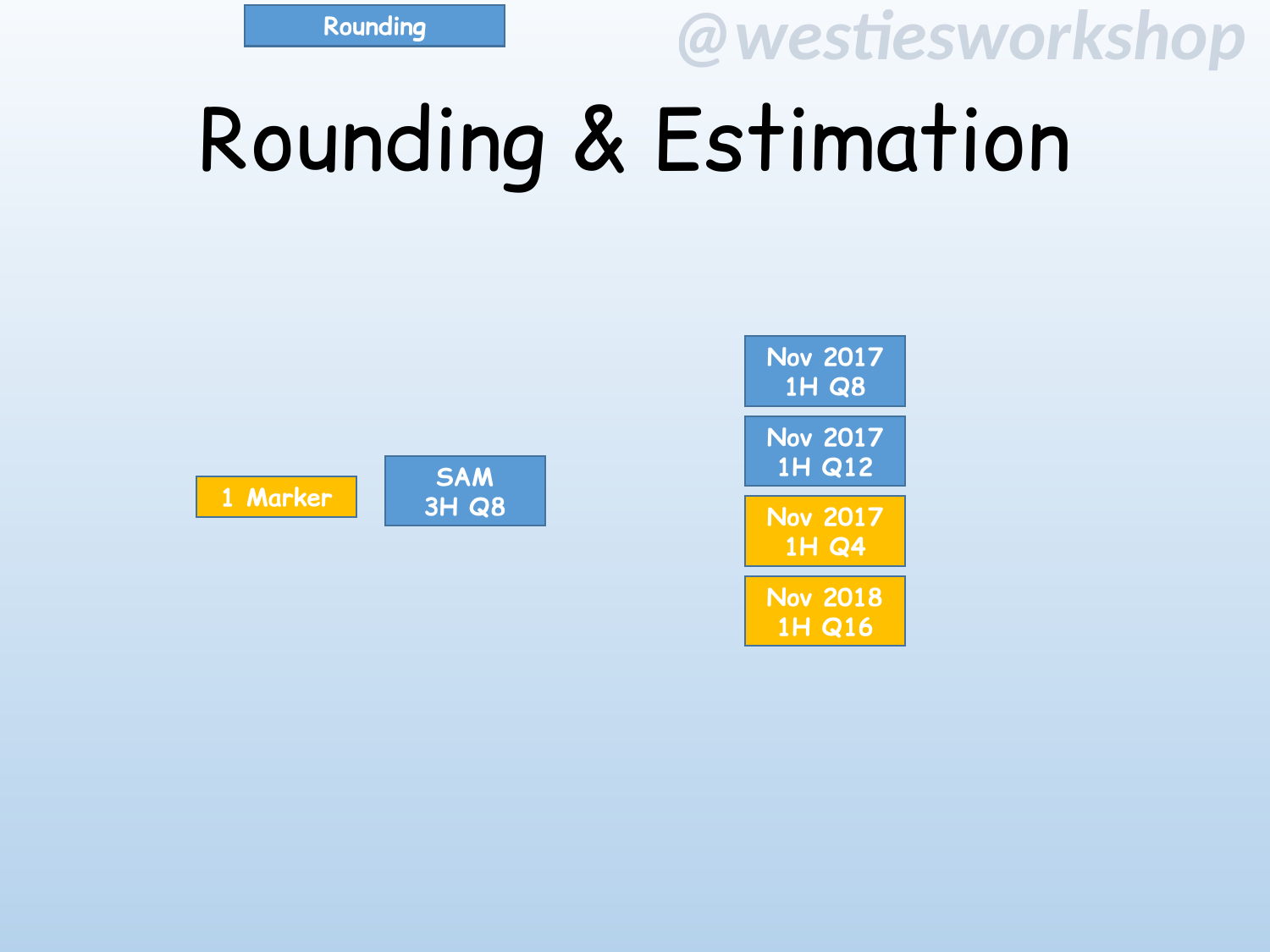

Rounding
# Rounding & Estimation
Nov 2017
1H Q8
Nov 2017
1H Q12
SAM
3H Q8
1 Marker
Nov 2017
1H Q4
Nov 2018
1H Q16